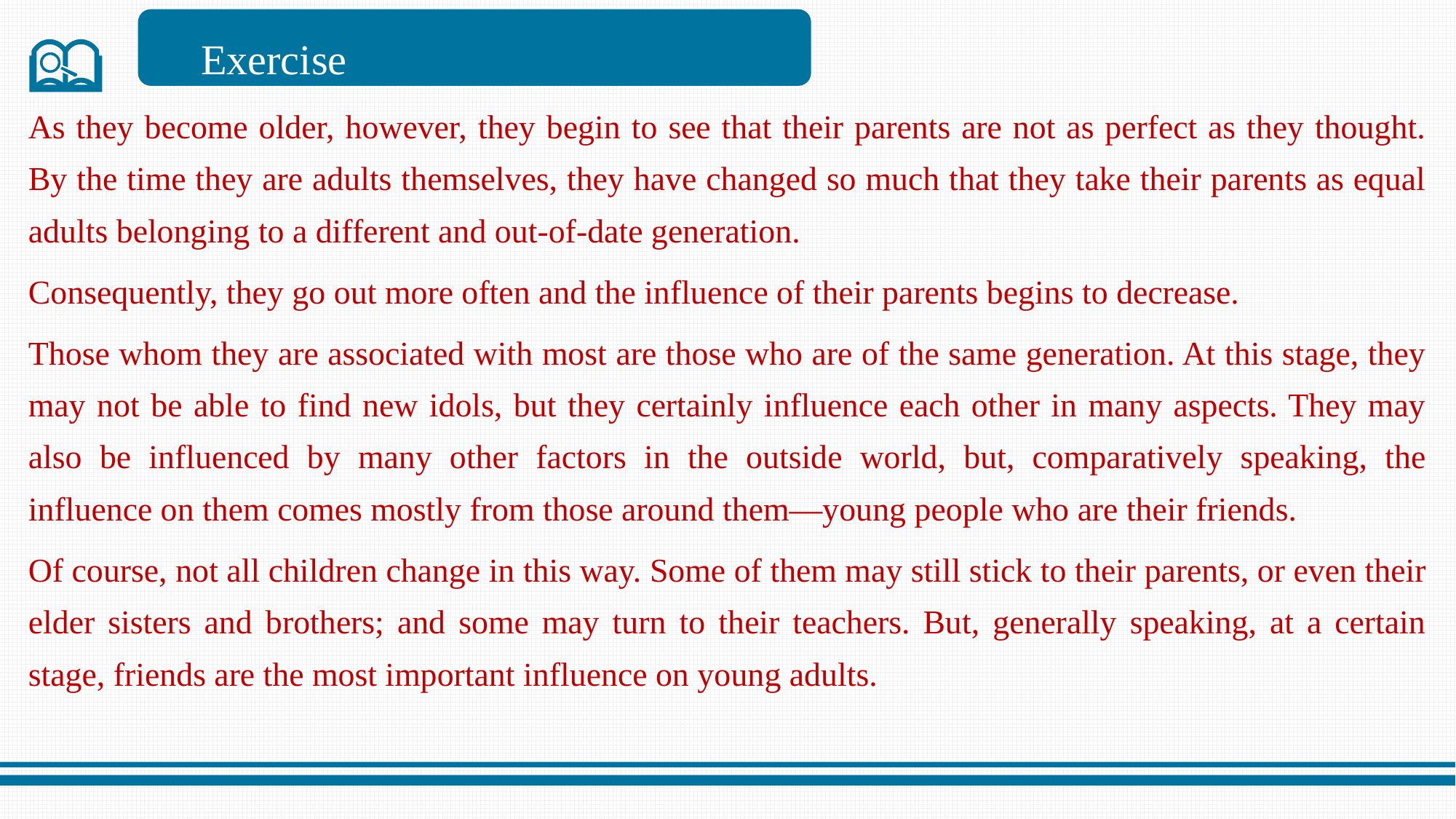

Exercise
As they become older, however, they begin to see that their parents are not as perfect as they thought. By the time they are adults themselves, they have changed so much that they take their parents as equal adults belonging to a different and out-of-date generation.
Consequently, they go out more often and the influence of their parents begins to decrease.
Those whom they are associated with most are those who are of the same generation. At this stage, they may not be able to find new idols, but they certainly influence each other in many aspects. They may also be influenced by many other factors in the outside world, but, comparatively speaking, the influence on them comes mostly from those around them—young people who are their friends.
Of course, not all children change in this way. Some of them may still stick to their parents, or even their elder sisters and brothers; and some may turn to their teachers. But, generally speaking, at a certain stage, friends are the most important influence on young adults.